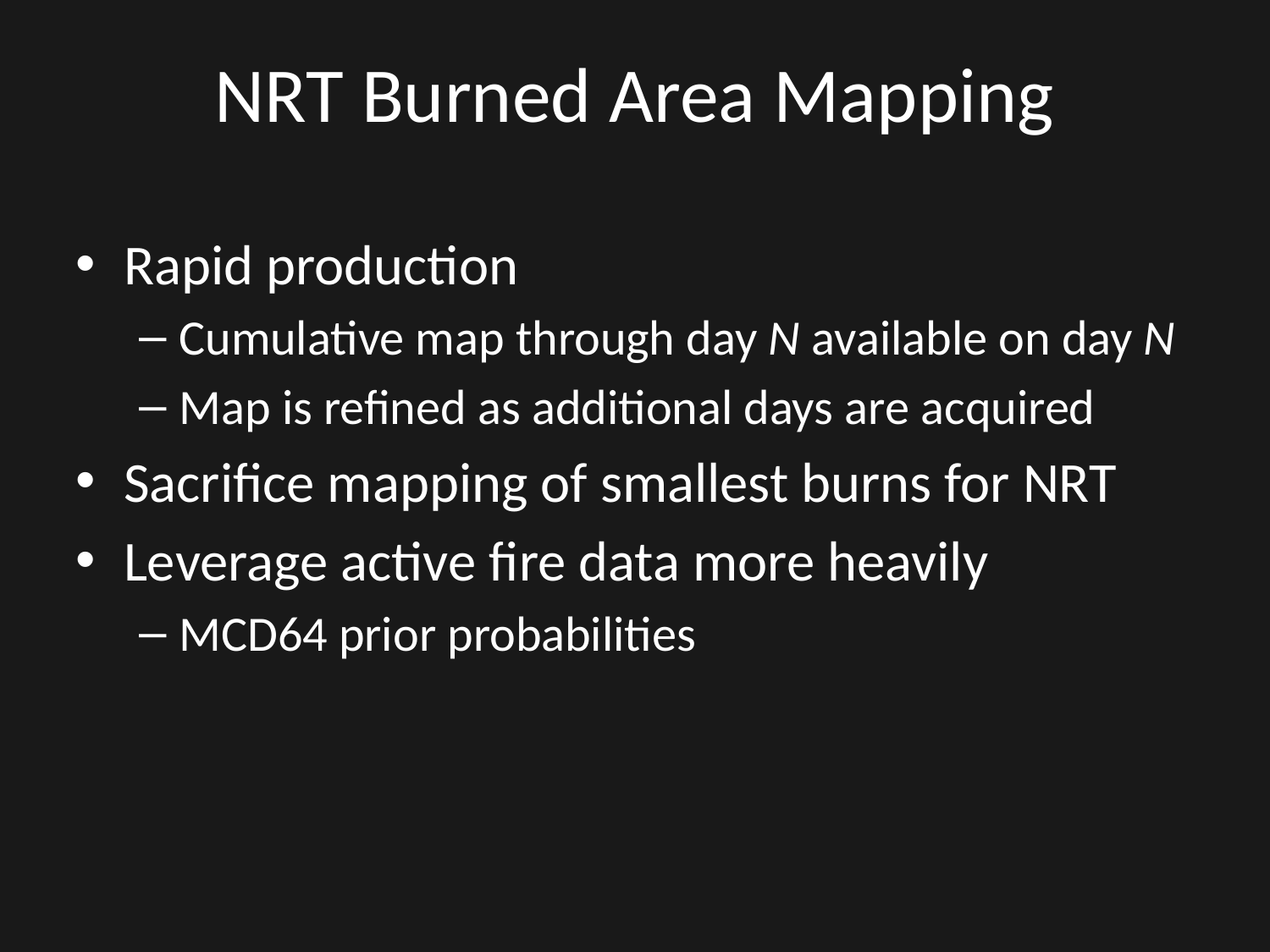

# NRT Burned Area Mapping
Rapid production
Cumulative map through day N available on day N
Map is refined as additional days are acquired
Sacrifice mapping of smallest burns for NRT
Leverage active fire data more heavily
MCD64 prior probabilities